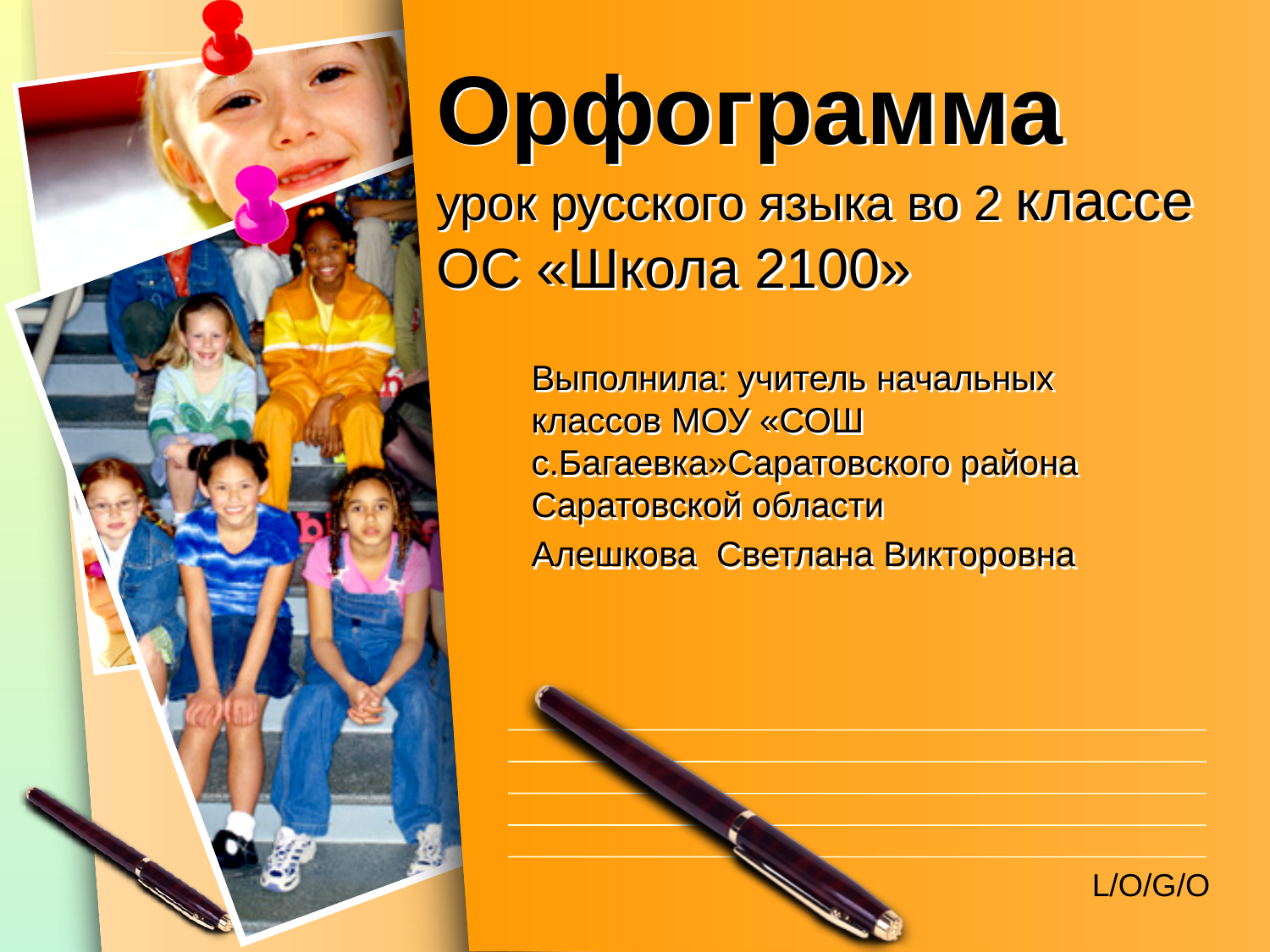

# Орфограмма урок русского языка во 2 классе ОС «Школа 2100»
Выполнила: учитель начальных классов МОУ «СОШ с.Багаевка»Саратовского района Саратовской области
Алешкова  Светлана Викторовна